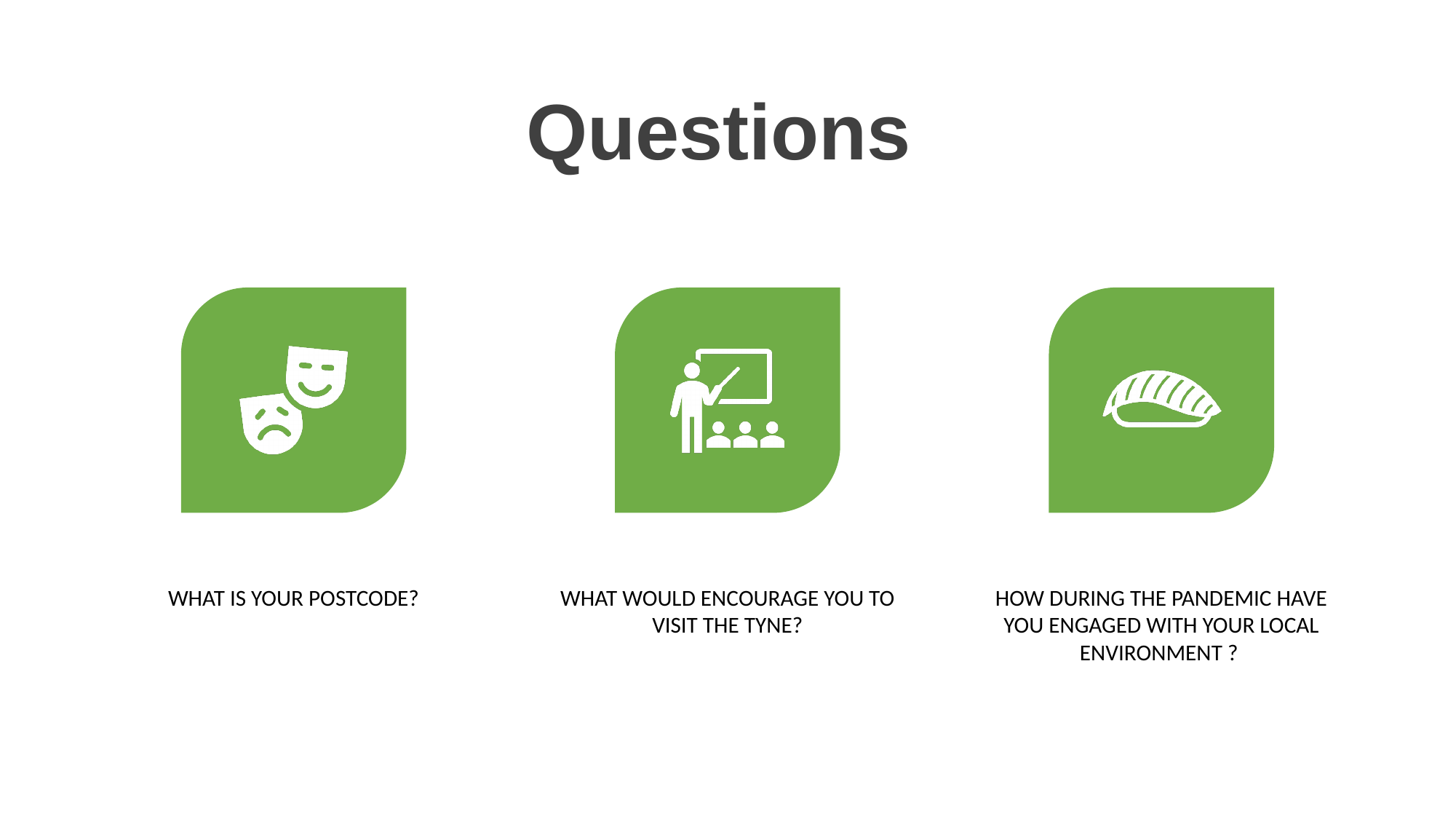

# Questions
What is your postcode?
What would encourage you to visit The Tyne?
How during the pandemic have you engaged with your local environment ?